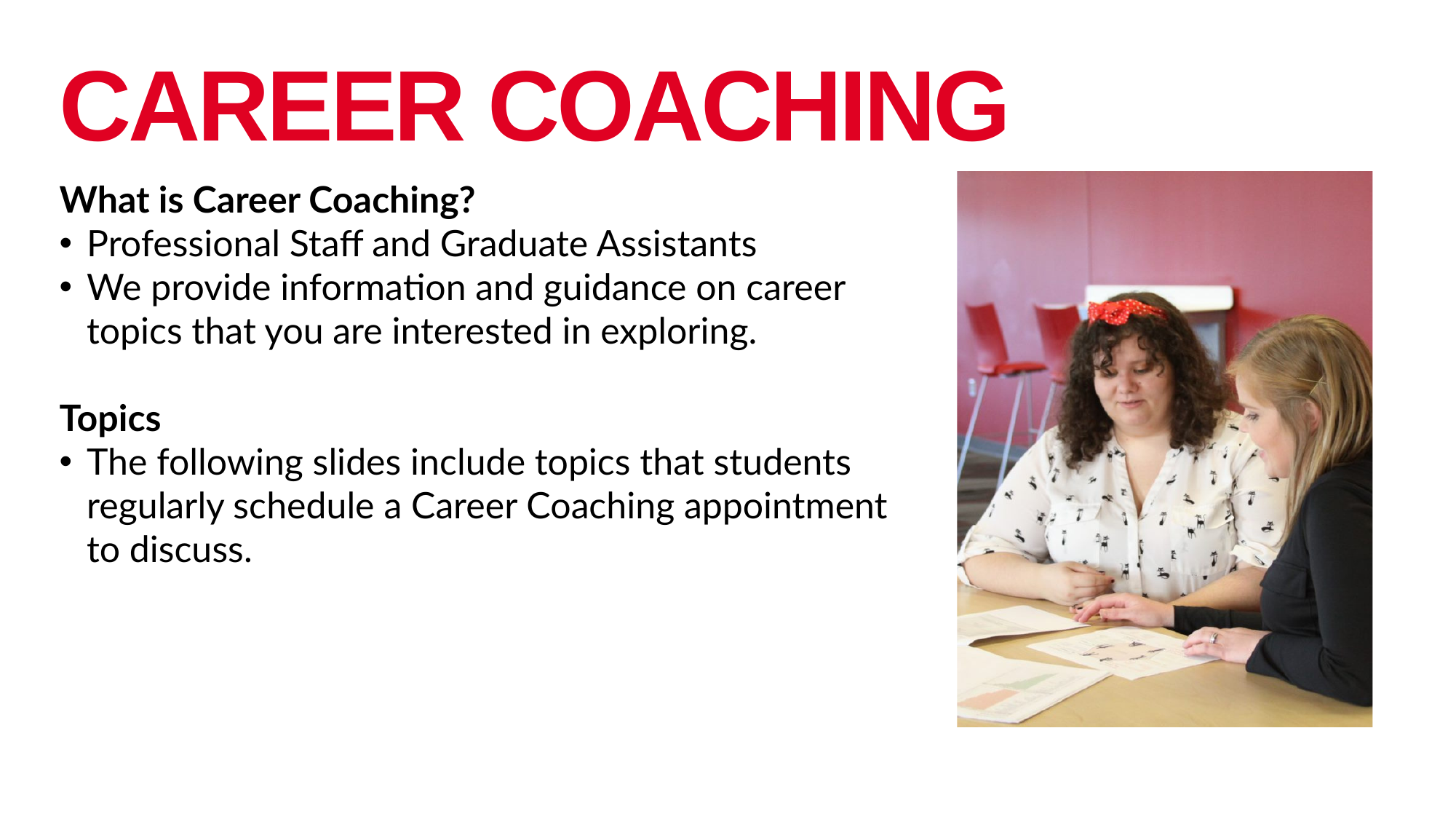

# CAREER COACHING
What is Career Coaching?
Professional Staff and Graduate Assistants
We provide information and guidance on career topics that you are interested in exploring.

Topics
The following slides include topics that students regularly schedule a Career Coaching appointment to discuss.